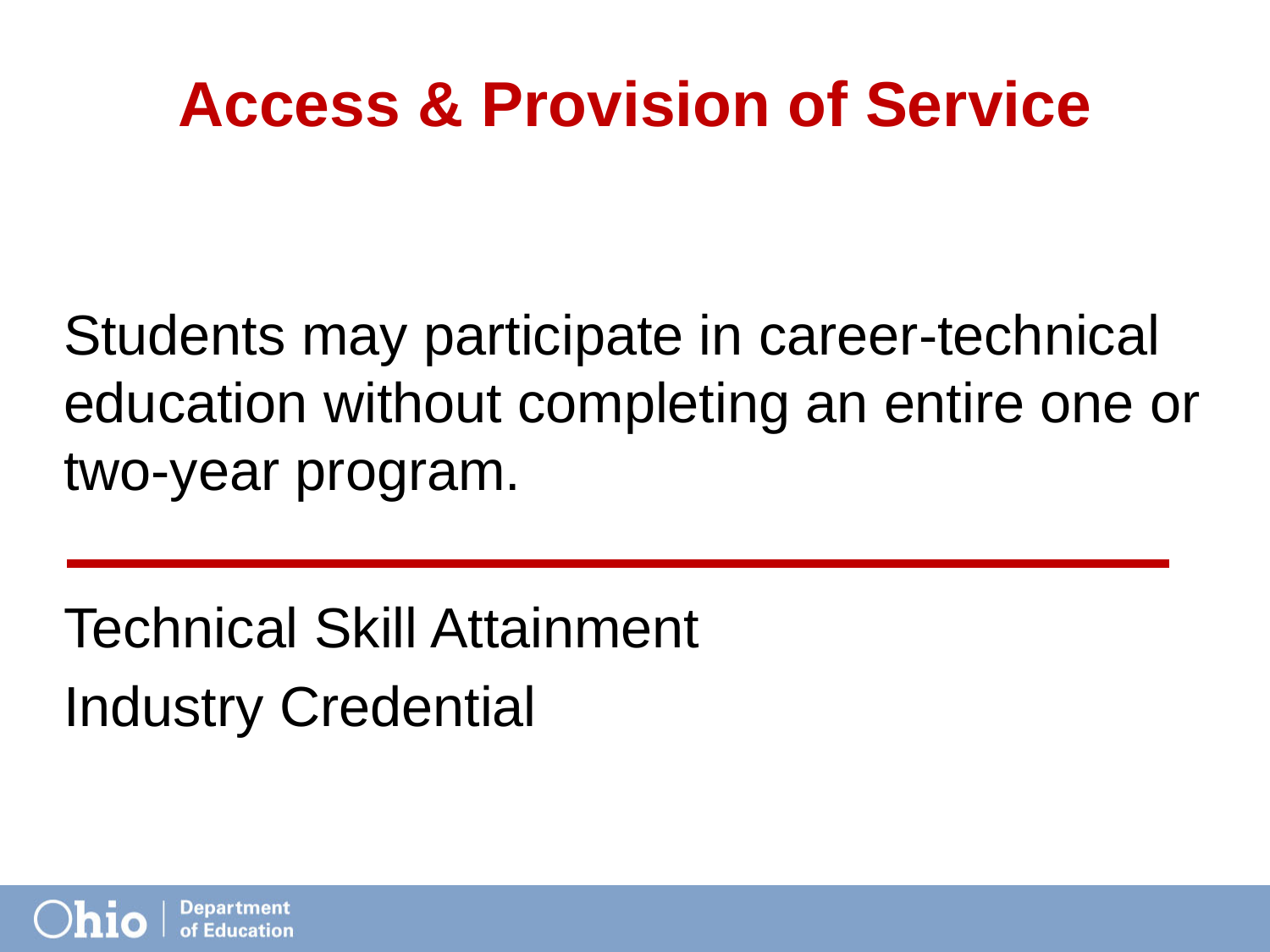

# Access & Provision of Service

Students may participate in career-technical education without completing an entire one or two-year program.

Technical Skill Attainment
Industry Credential